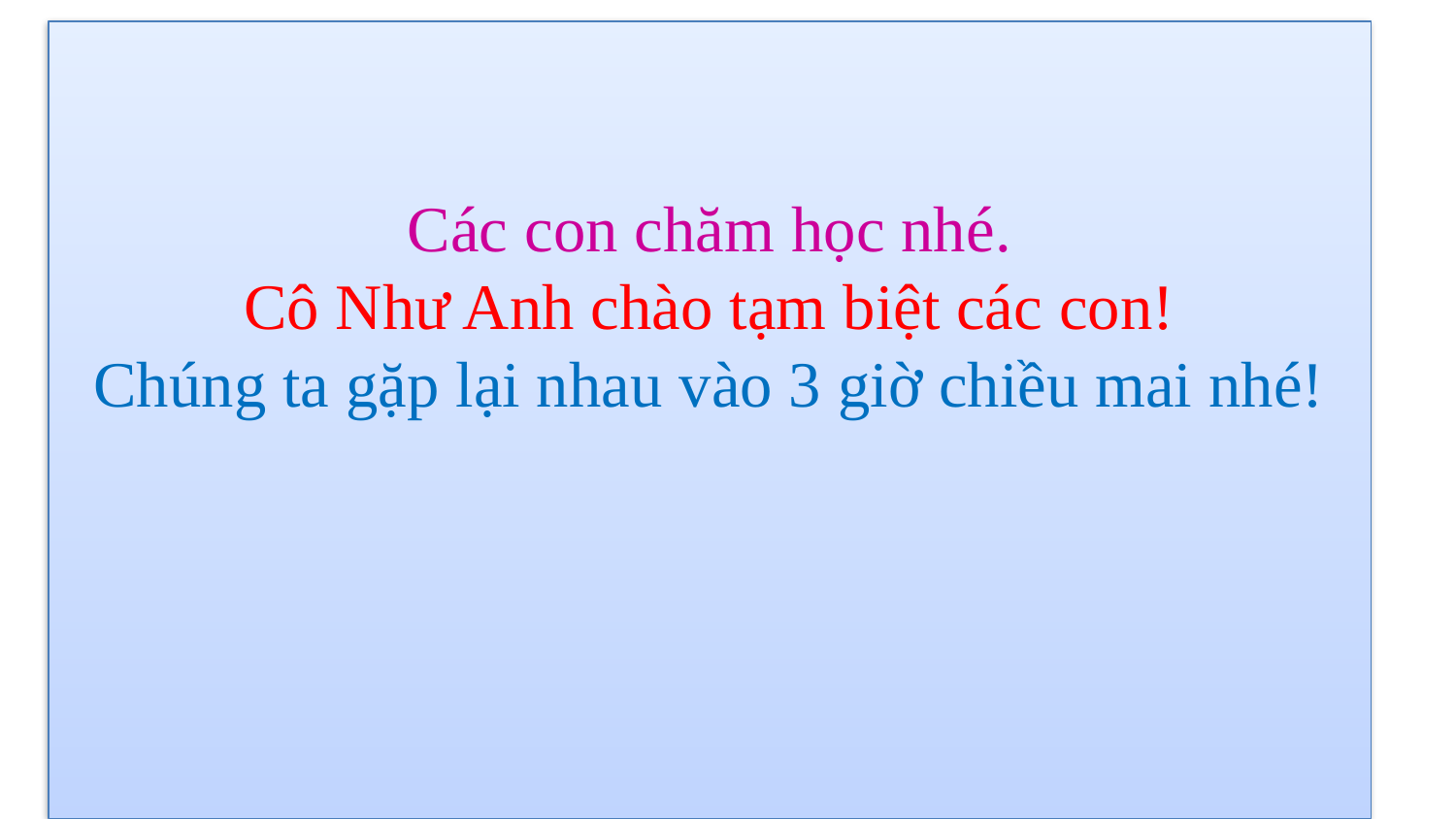

Các con chăm học nhé.
Cô Như Anh chào tạm biệt các con!
Chúng ta gặp lại nhau vào 3 giờ chiều mai nhé!